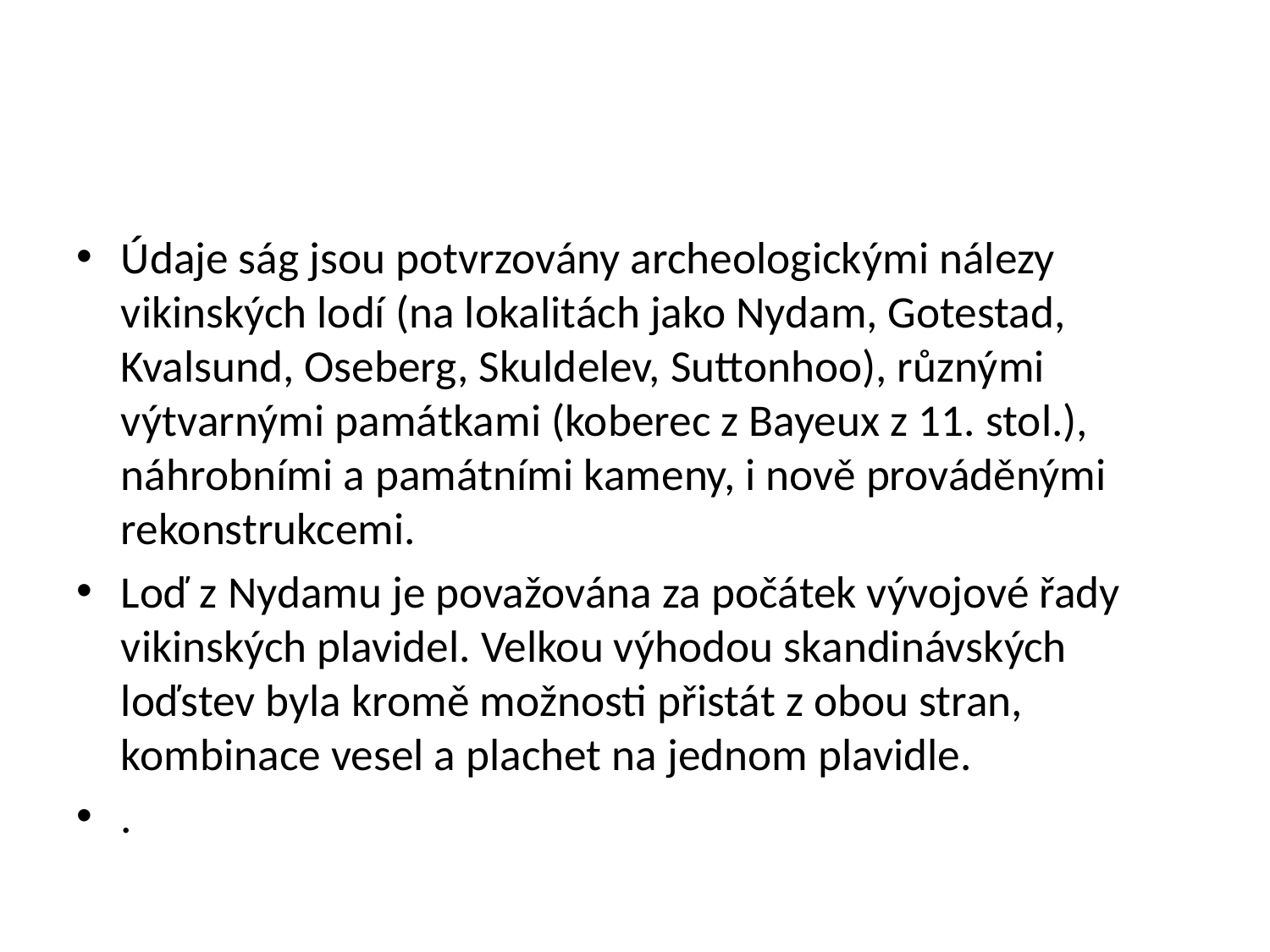

#
Údaje ság jsou potvrzovány archeologickými nálezy vikinských lodí (na lokalitách jako Nydam, Gotestad, Kvalsund, Oseberg, Skuldelev, Suttonhoo), různými výtvarnými památkami (koberec z Bayeux z 11. stol.), náhrobními a památními kameny, i nově prováděnými rekonstrukcemi.
Loď z Nydamu je považována za počátek vývojové řady vikinských plavidel. Velkou výhodou skandinávských loďstev byla kromě možnosti přistát z obou stran, kombinace vesel a plachet na jednom plavidle.
.